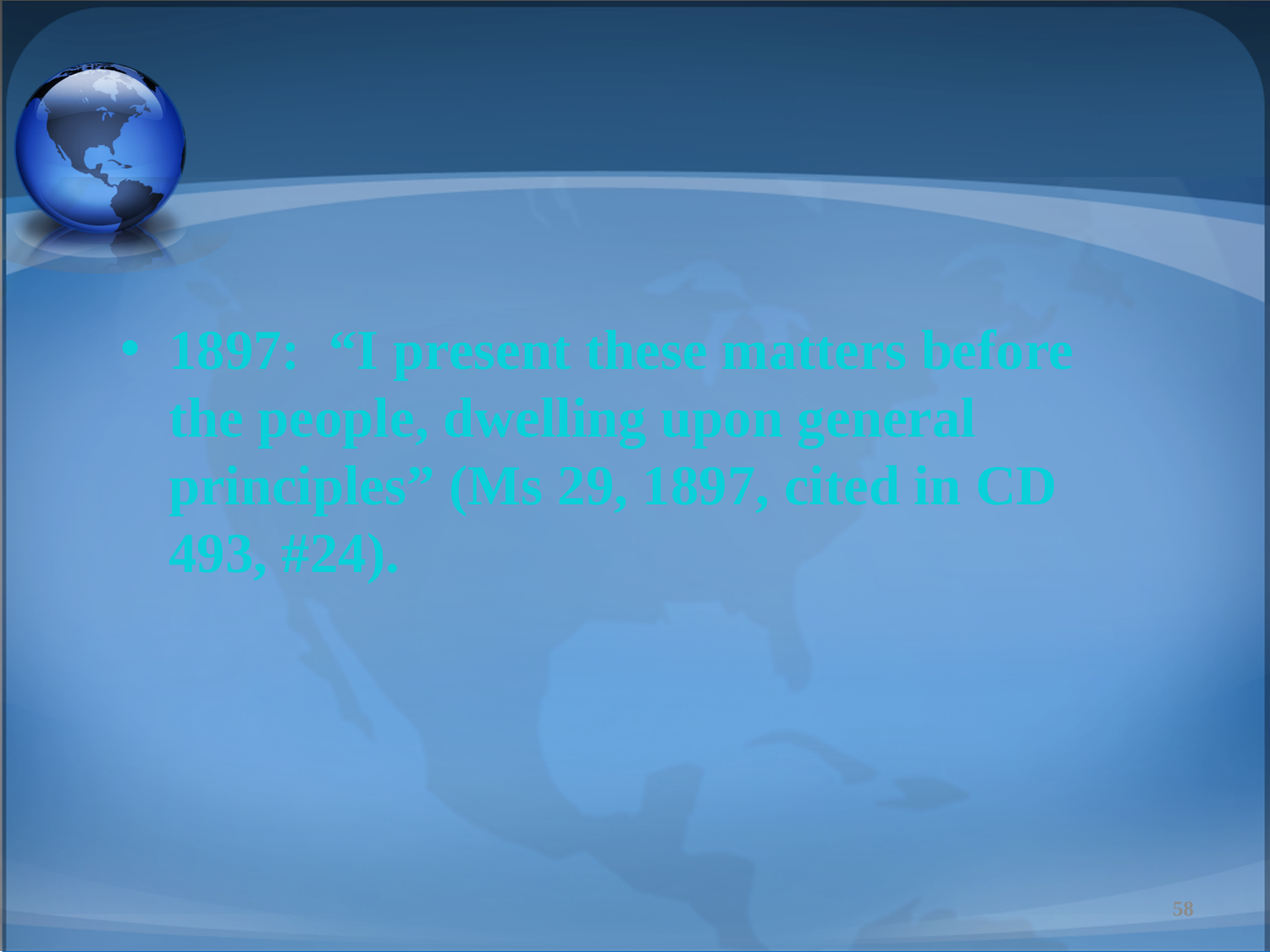

1897:  “I present these matters before the people, dwelling upon general principles” (Ms 29, 1897, cited in CD 493, #24).
58